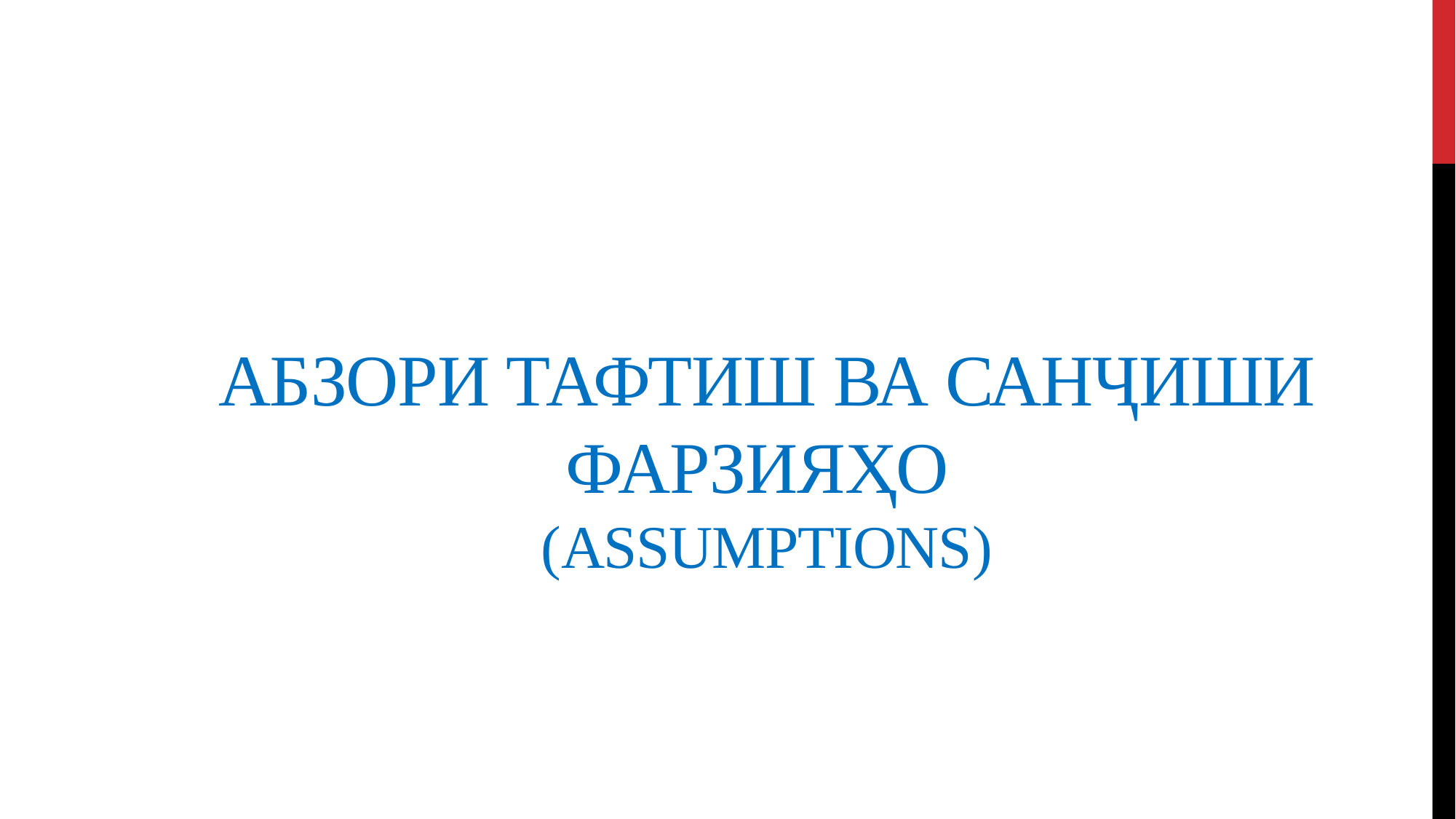

# Абзори тафтиш ва санҷиши фарзияҳо (assumptions)